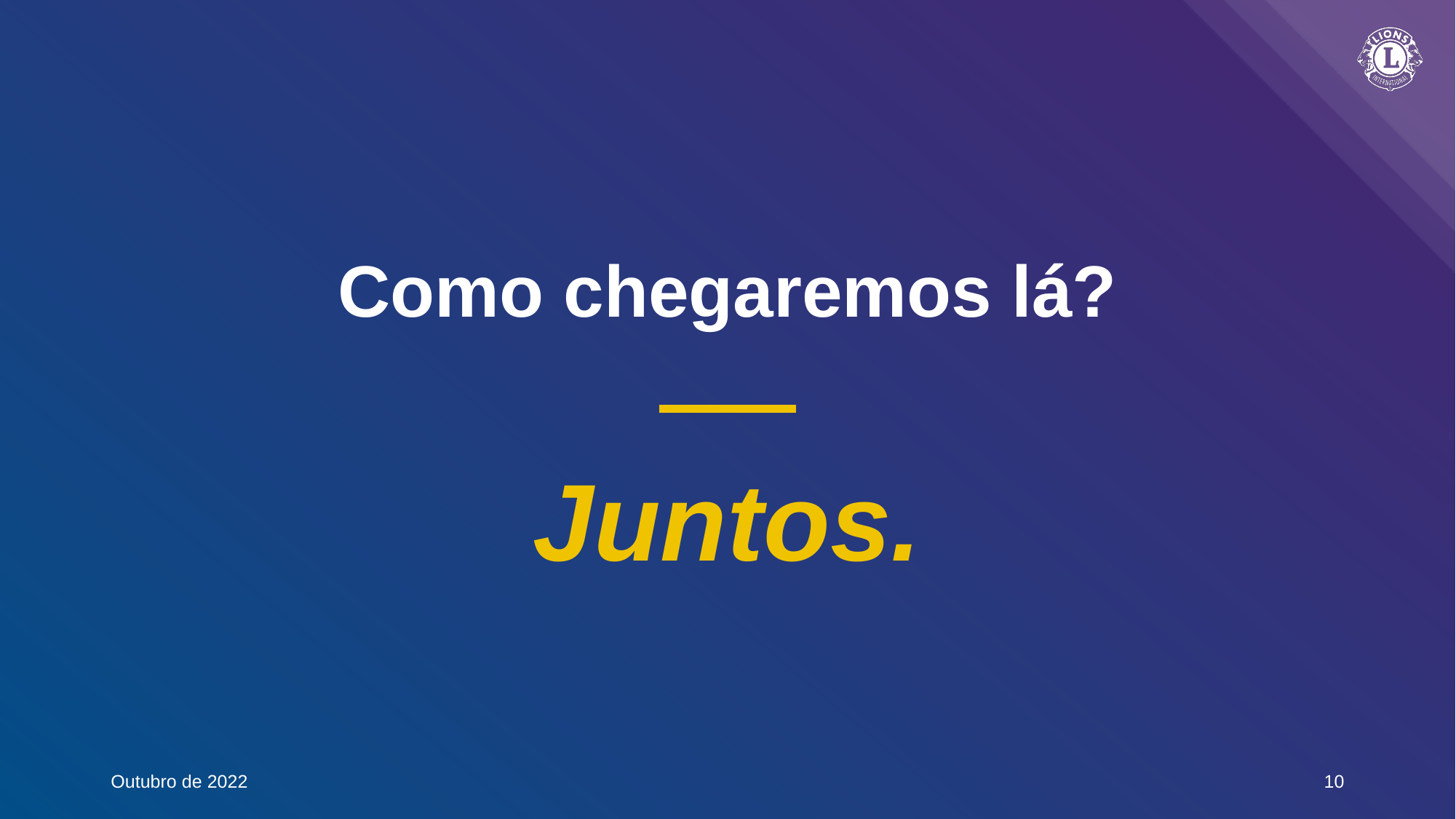

# Como chegaremos lá?
Juntos.
Outubro de 2022
10